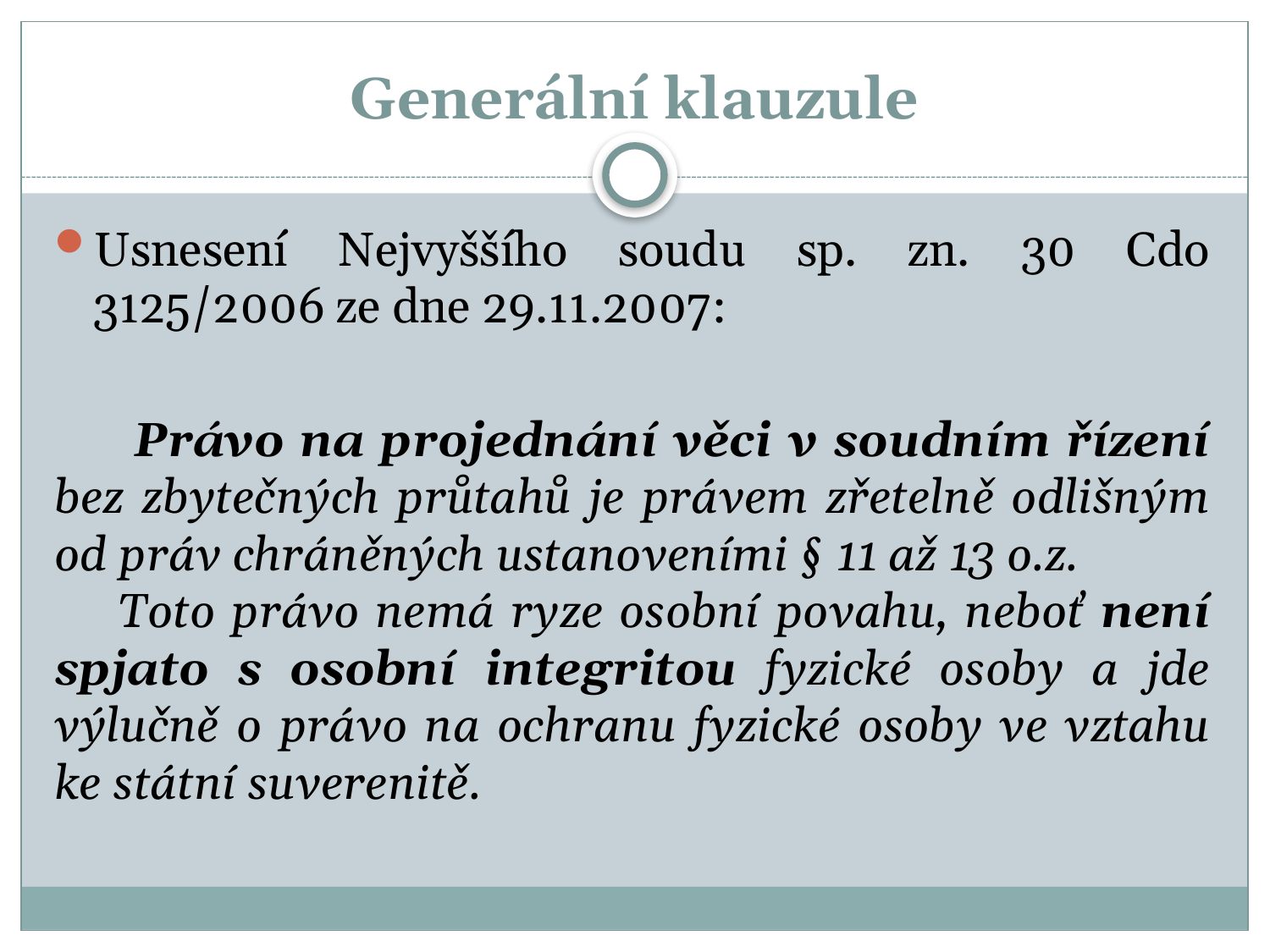

# Generální klauzule
Usnesení Nejvyššího soudu sp. zn. 30 Cdo 3125/2006 ze dne 29.11.2007:

     Právo na projednání věci v soudním řízení bez zbytečných průtahů je právem zřetelně odlišným od práv chráněných ustanoveními § 11 až 13 o.z.                Toto právo nemá ryze osobní povahu, neboť není spjato s osobní integritou fyzické osoby a jde výlučně o právo na ochranu fyzické osoby ve vztahu ke státní suverenitě.